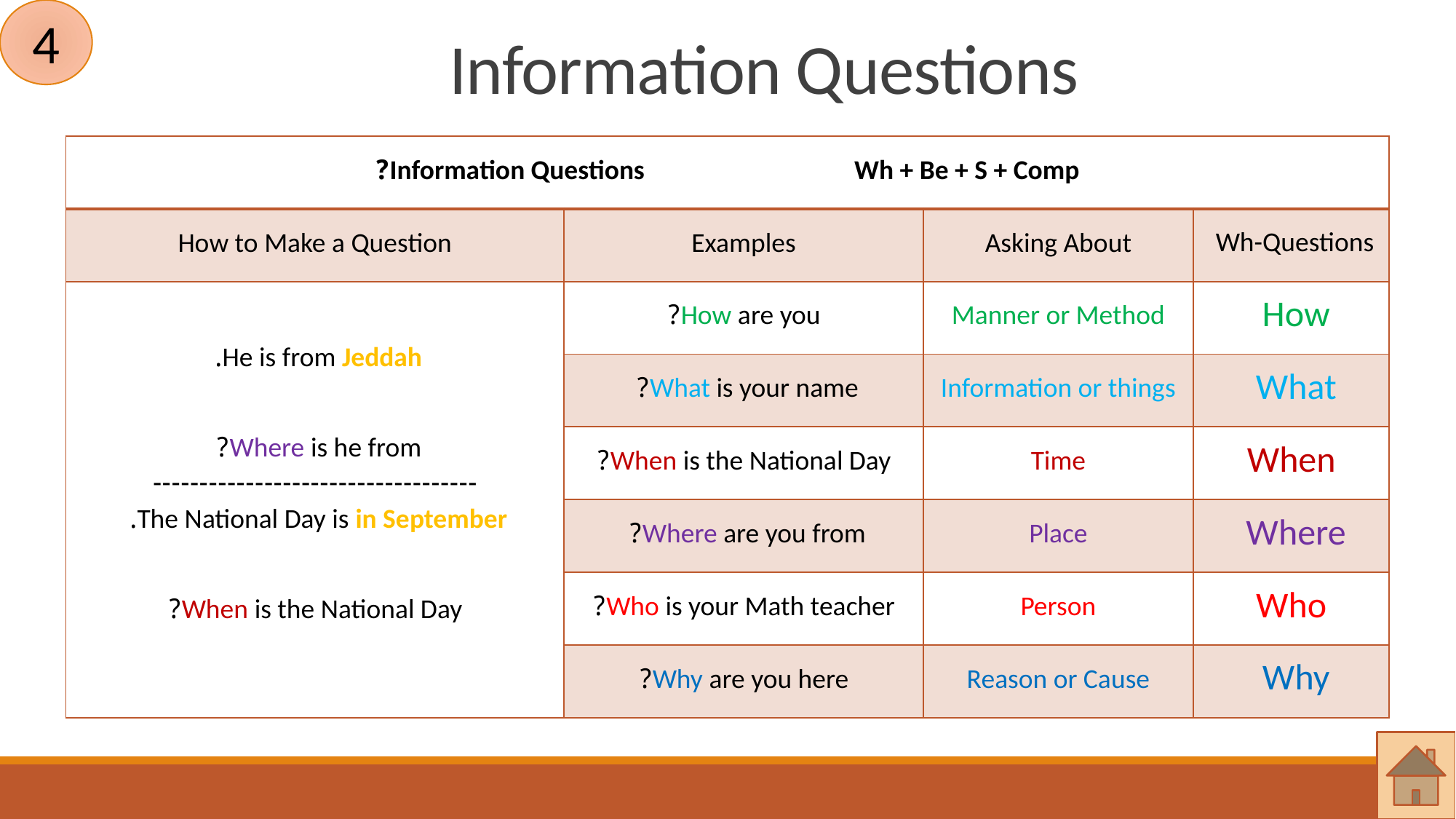

4
# Information Questions
| Information Questions Wh + Be + S + Comp? |  |  |  |
| --- | --- | --- | --- |
| How to Make a Question | Examples | Asking About | Wh-Questions |
| He is from Jeddah. Where is he from? ----------------------------------- The National Day is in September. When is the National Day? | How are you? | Manner or Method | How |
|  | What is your name? | Information or things | What |
|  | When is the National Day? | Time | When |
|  | Where are you from? | Place | Where |
|  | Who is your Math teacher? | Person | Who |
|  | Why are you here? | Reason or Cause | Why |